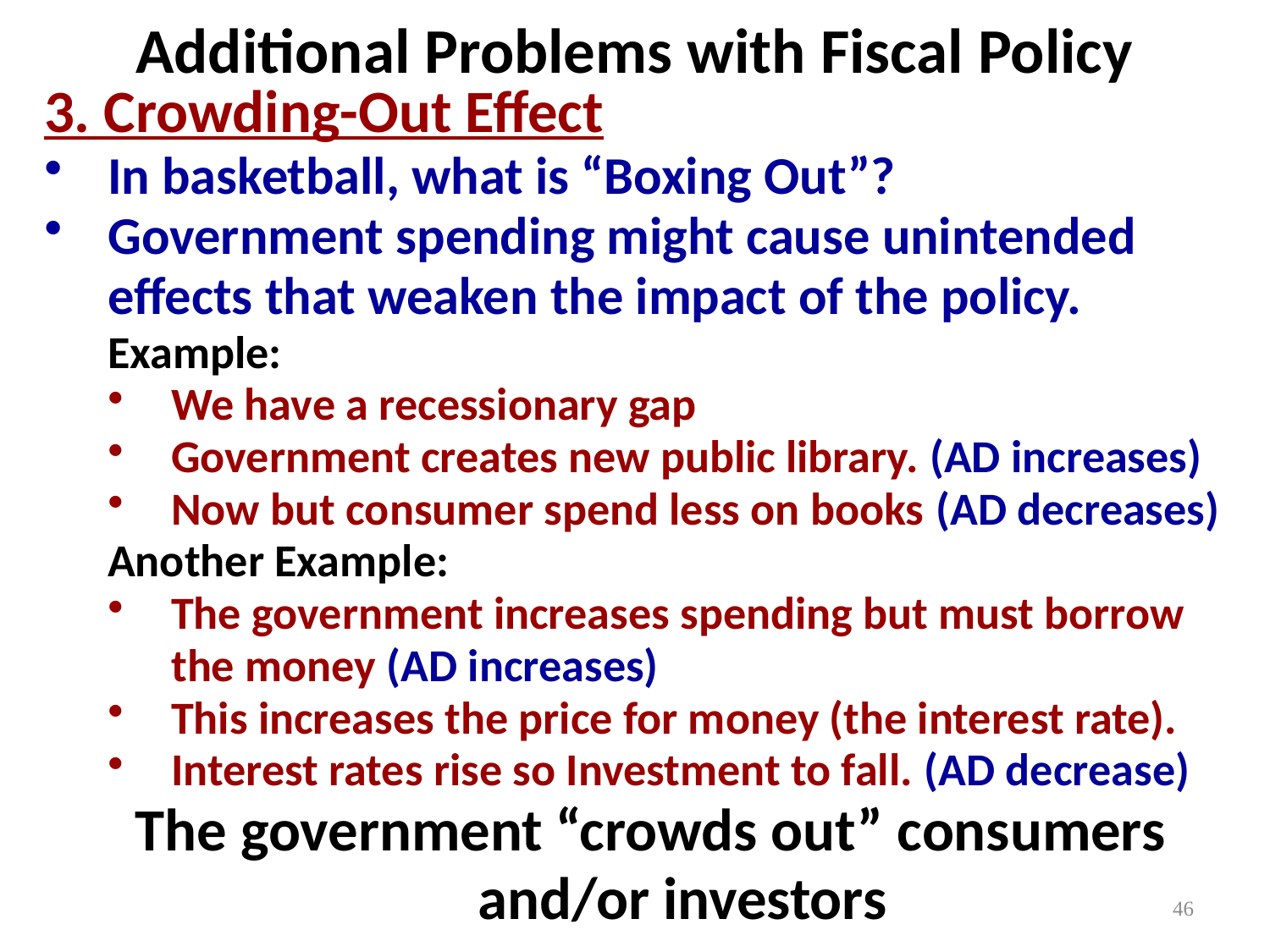

Additional Problems with Fiscal Policy
3. Crowding-Out Effect
In basketball, what is “Boxing Out”?
Government spending might cause unintended effects that weaken the impact of the policy.
Example:
We have a recessionary gap
Government creates new public library. (AD increases)
Now but consumer spend less on books (AD decreases)
Another Example:
The government increases spending but must borrow the money (AD increases)
This increases the price for money (the interest rate).
Interest rates rise so Investment to fall. (AD decrease)
The government “crowds out” consumers and/or investors
46